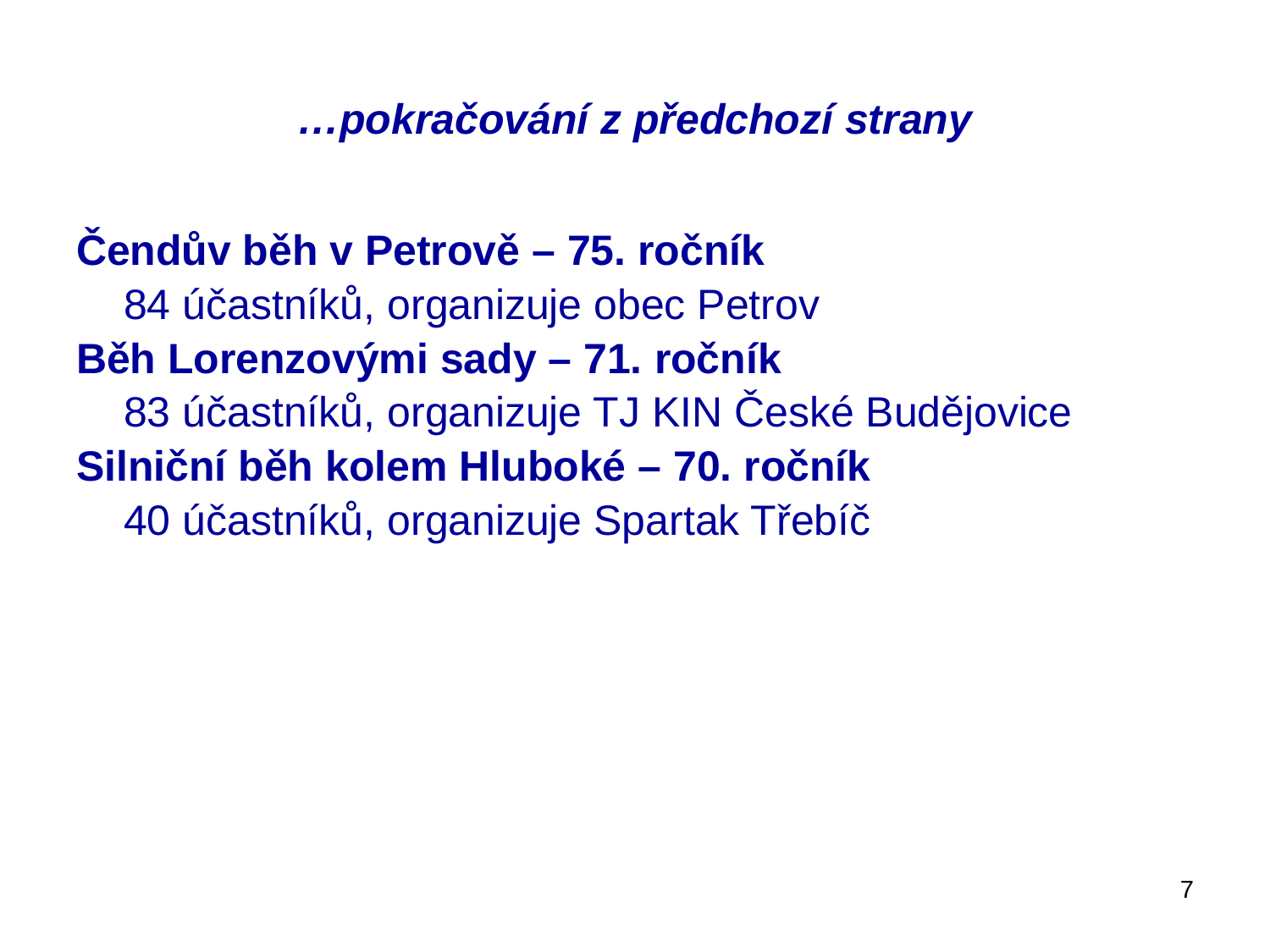

# …pokračování z předchozí strany
Čendův běh v Petrově – 75. ročník
	84 účastníků, organizuje obec Petrov
Běh Lorenzovými sady – 71. ročník
	83 účastníků, organizuje TJ KIN České Budějovice
Silniční běh kolem Hluboké – 70. ročník
	40 účastníků, organizuje Spartak Třebíč

7